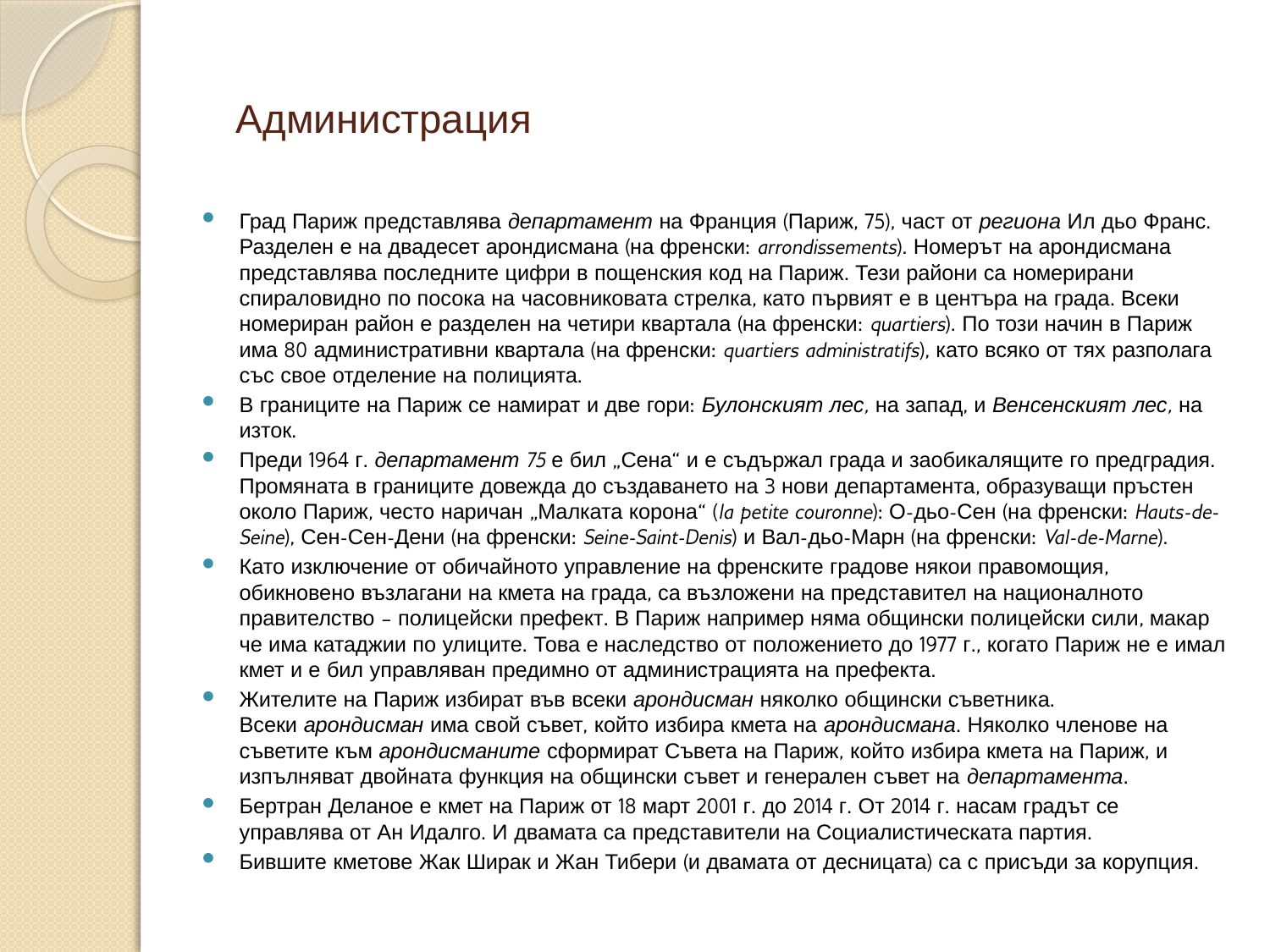

# Администрация
Град Париж представлява департамент на Франция (Париж, 75), част от региона Ил дьо Франс. Разделен е на двадесет арондисмана (на френски: arrondissements). Номерът на арондисмана представлява последните цифри в пощенския код на Париж. Тези райони са номерирани спираловидно по посока на часовниковата стрелка, като първият е в центъра на града. Всеки номериран район е разделен на четири квартала (на френски: quartiers). По този начин в Париж има 80 административни квартала (на френски: quartiers administratifs), като всяко от тях разполага със свое отделение на полицията.
В границите на Париж се намират и две гори: Булонският лес, на запад, и Венсенският лес, на изток.
Преди 1964 г. департамент 75 е бил „Сена“ и е съдържал града и заобикалящите го предградия. Промяната в границите довежда до създаването на 3 нови департамента, образуващи пръстен около Париж, често наричан „Малката корона“ (la petite couronne): О-дьо-Сен (на френски: Hauts-de-Seine), Сен-Сен-Дени (на френски: Seine-Saint-Denis) и Вал-дьо-Марн (на френски: Val-de-Marne).
Като изключение от обичайното управление на френските градове някои правомощия, обикновено възлагани на кмета на града, са възложени на представител на националното правителство – полицейски префект. В Париж например няма общински полицейски сили, макар че има катаджии по улиците. Това е наследство от положението до 1977 г., когато Париж не е имал кмет и е бил управляван предимно от администрацията на префекта.
Жителите на Париж избират във всеки арондисман няколко общински съветника. Всеки арондисман има свой съвет, който избира кмета на арондисмана. Няколко членове на съветите към арондисманите сформират Съвета на Париж, който избира кмета на Париж, и изпълняват двойната функция на общински съвет и генерален съвет на департамента.
Бертран Деланое е кмет на Париж от 18 март 2001 г. до 2014 г. От 2014 г. насам градът се управлява от Ан Идалго. И двамата са представители на Социалистическата партия.
Бившите кметове Жак Ширак и Жан Тибери (и двамата от десницата) са с присъди за корупция.